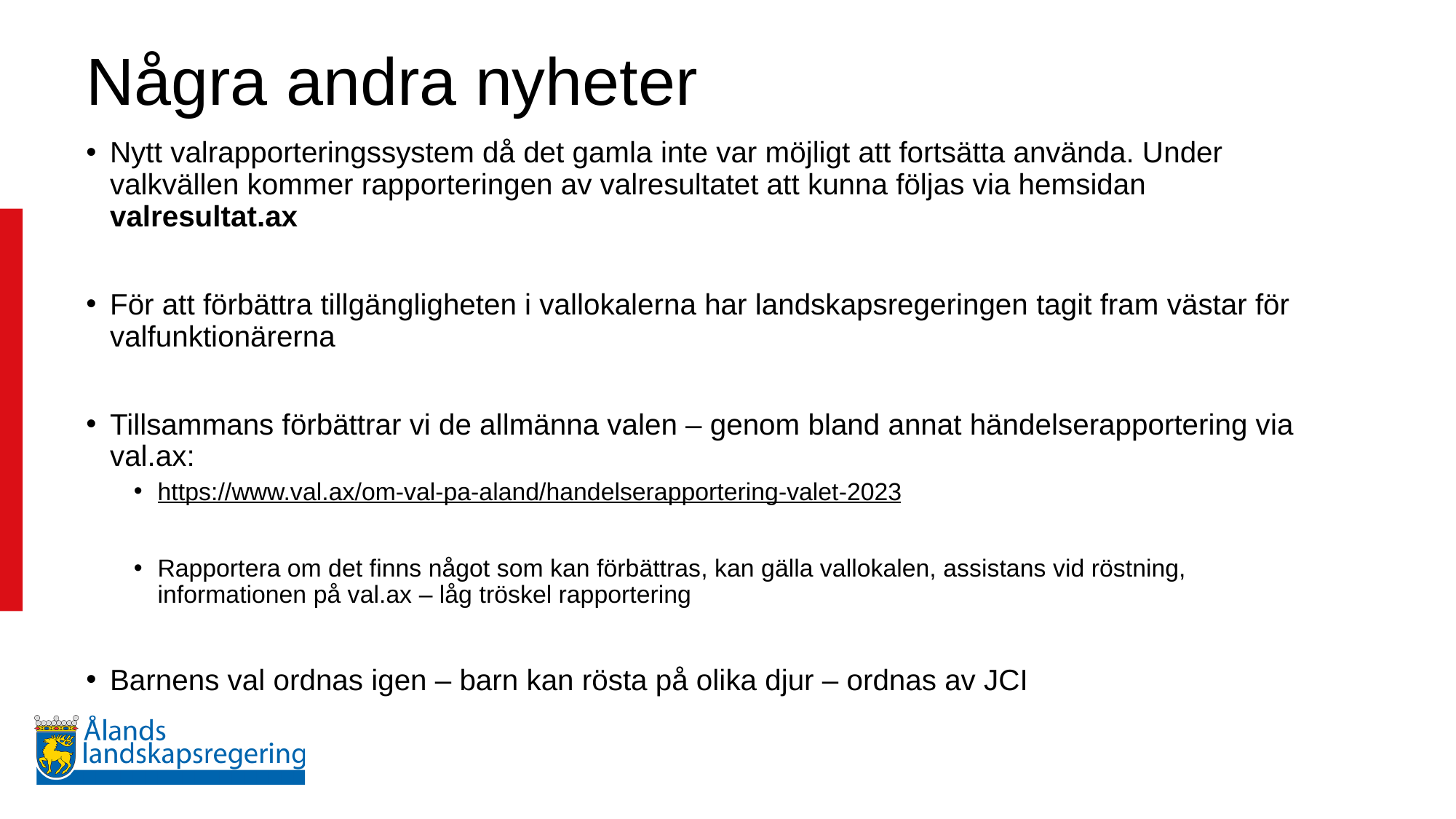

# Några andra nyheter
Nytt valrapporteringssystem då det gamla inte var möjligt att fortsätta använda. Under valkvällen kommer rapporteringen av valresultatet att kunna följas via hemsidan valresultat.ax

För att förbättra tillgängligheten i vallokalerna har landskapsregeringen tagit fram västar för valfunktionärerna

Tillsammans förbättrar vi de allmänna valen – genom bland annat händelserapportering via val.ax:
https://www.val.ax/om-val-pa-aland/handelserapportering-valet-2023

Rapportera om det finns något som kan förbättras, kan gälla vallokalen, assistans vid röstning, informationen på val.ax – låg tröskel rapportering

Barnens val ordnas igen – barn kan rösta på olika djur – ordnas av JCI